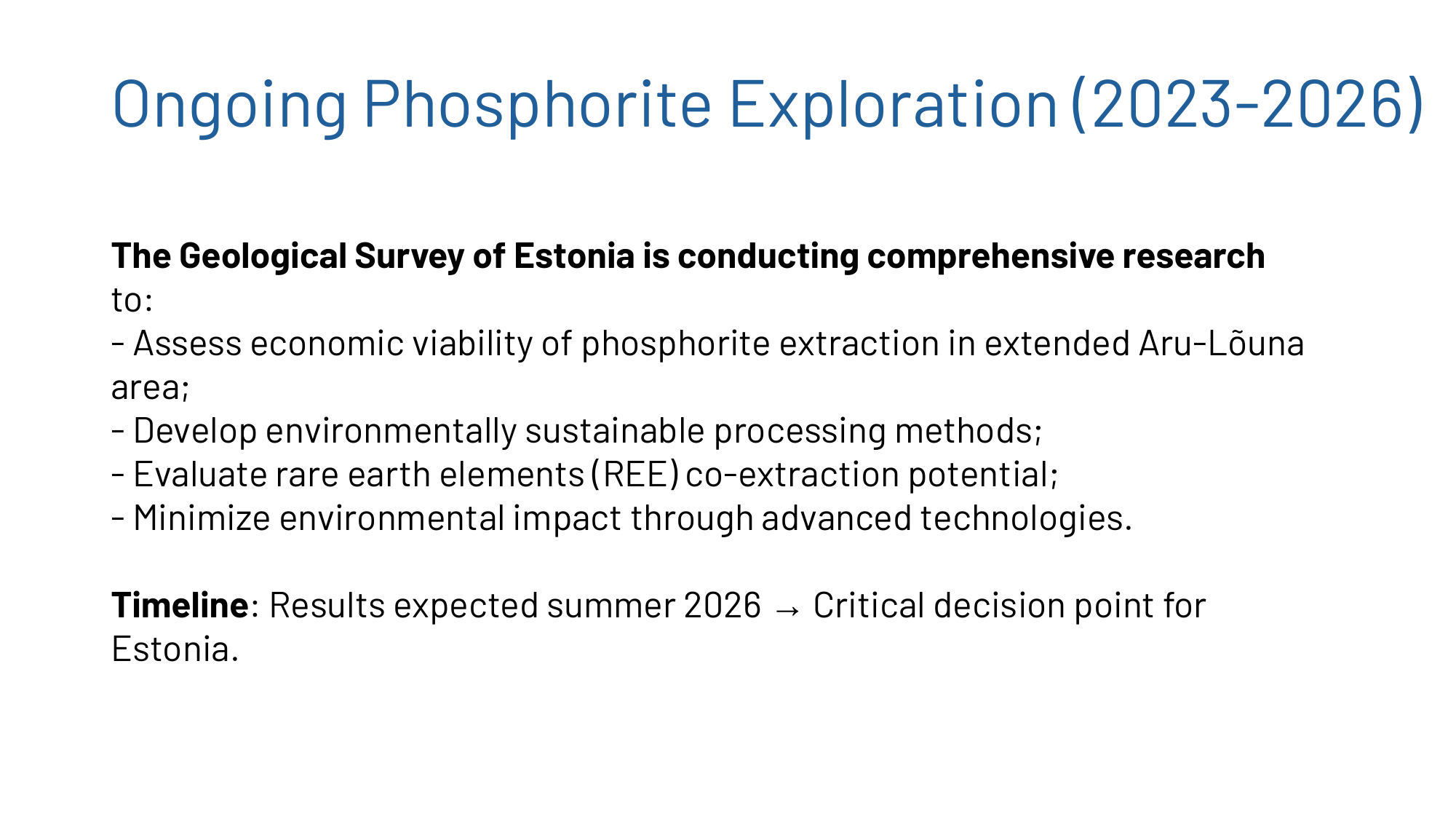

# Ongoing Phosphorite Exploration (2023-2026)
The Geological Survey of Estonia is conducting comprehensive research to:
- Assess economic viability of phosphorite extraction in extended Aru-Lõuna area;
- Develop environmentally sustainable processing methods;
- Evaluate rare earth elements (REE) co-extraction potential;
- Minimize environmental impact through advanced technologies.

Timeline: Results expected summer 2026 → Critical decision point for Estonia.